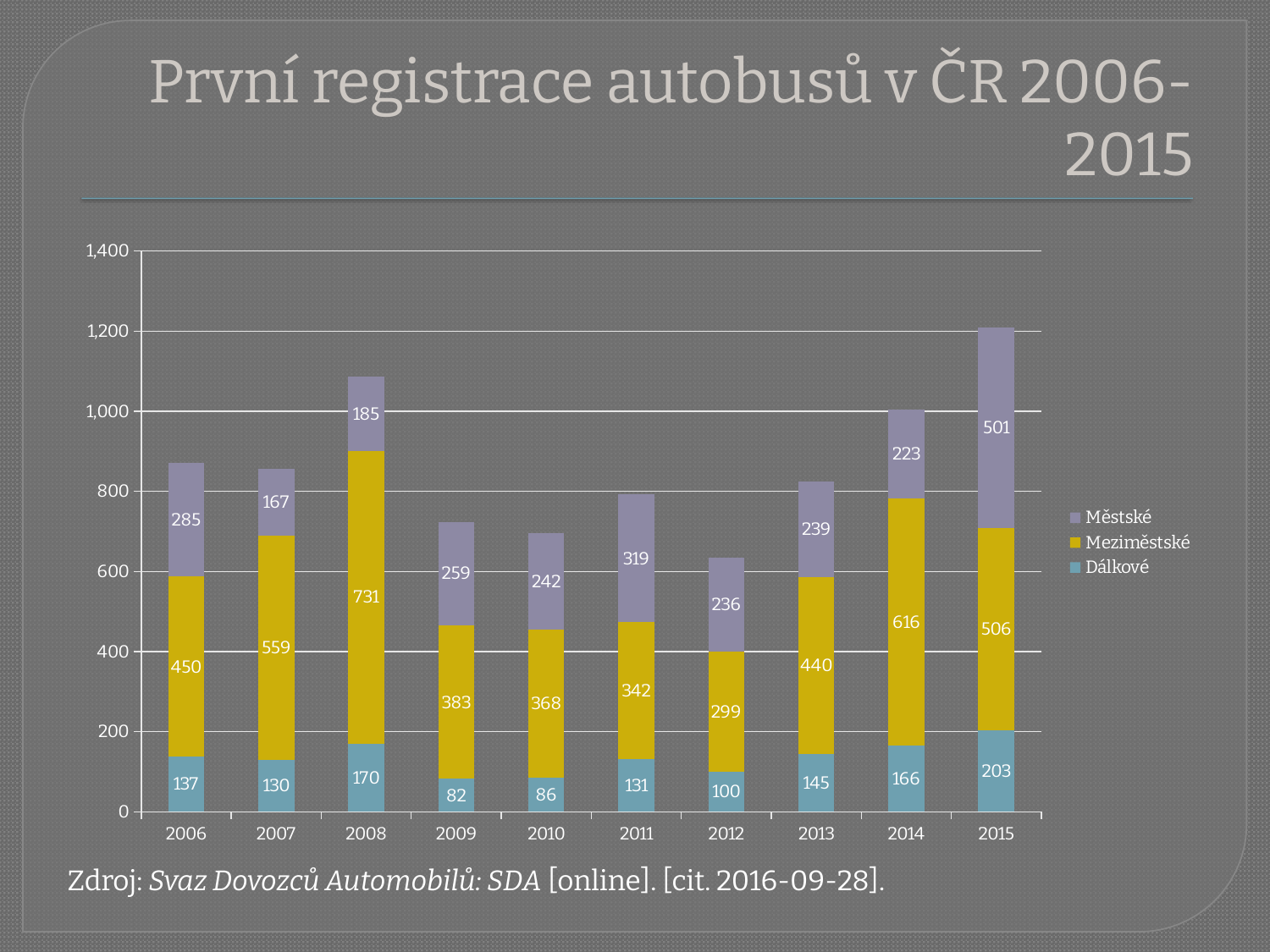

# První registrace autobusů v ČR 2006-2015

### Chart

| Category | Dálkové | Meziměstské | Městské |
|---|---|---|---|
| 2006 | 137.0 | 450.0 | 285.0 |
| 2007 | 130.0 | 559.0 | 167.0 |
| 2008 | 170.0 | 731.0 | 185.0 |
| 2009 | 82.0 | 383.0 | 259.0 |
| 2010 | 86.0 | 368.0 | 242.0 |
| 2011 | 131.0 | 342.0 | 319.0 |
| 2012 | 100.0 | 299.0 | 236.0 |
| 2013 | 145.0 | 440.0 | 239.0 |
| 2014 | 166.0 | 616.0 | 223.0 |
| 2015 | 203.0 | 506.0 | 501.0 |
Zdroj: Svaz Dovozců Automobilů: SDA [online]. [cit. 2016-09-28].